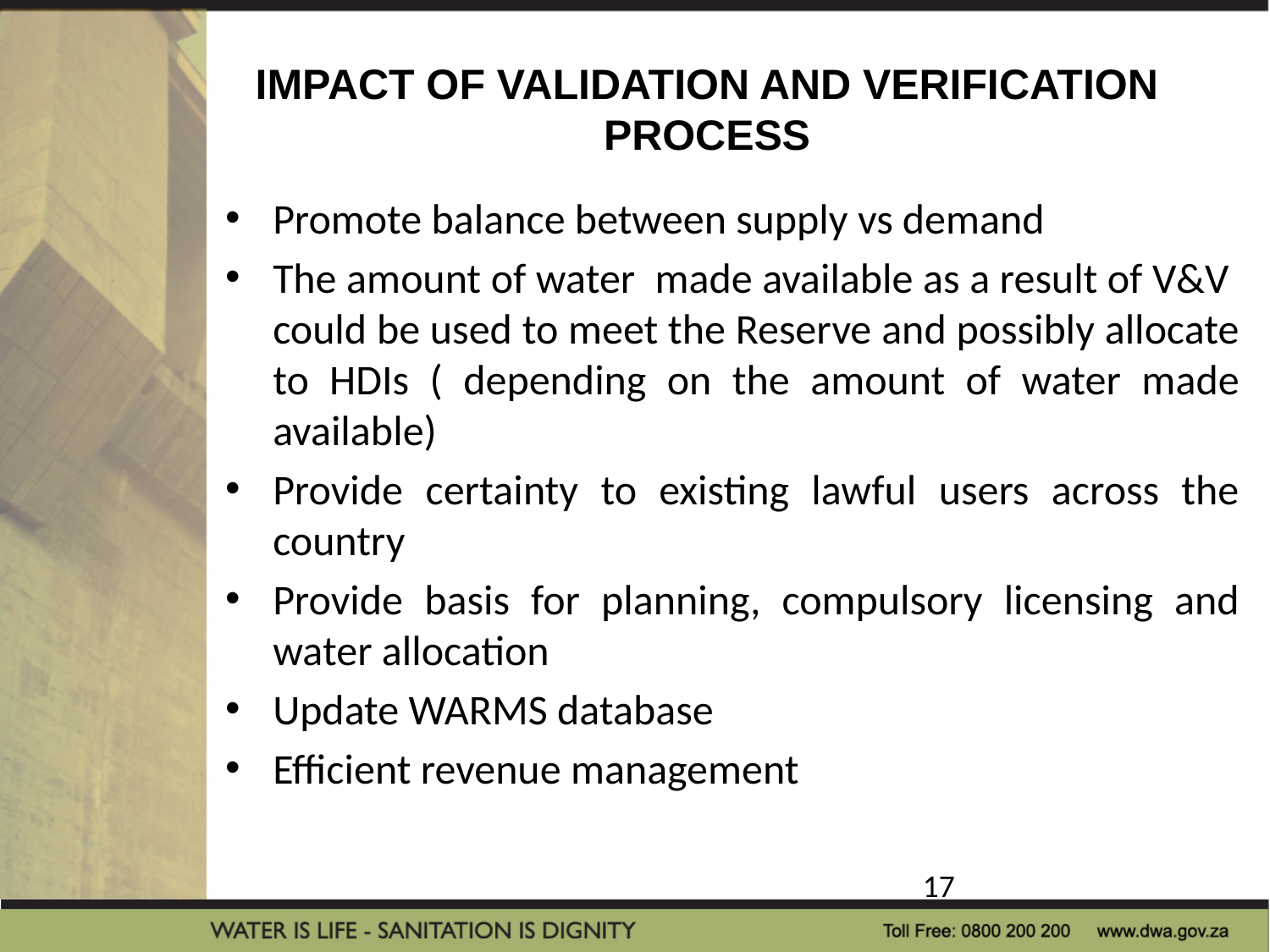

# IMPACT OF VALIDATION AND VERIFICATION PROCESS

Promote balance between supply vs demand
The amount of water  made available as a result of V&V  could be used to meet the Reserve and possibly allocate to HDIs ( depending on the amount of water made available)
Provide certainty to existing lawful users across the country
Provide basis for planning, compulsory licensing and water allocation
Update WARMS database
Efficient revenue management

17